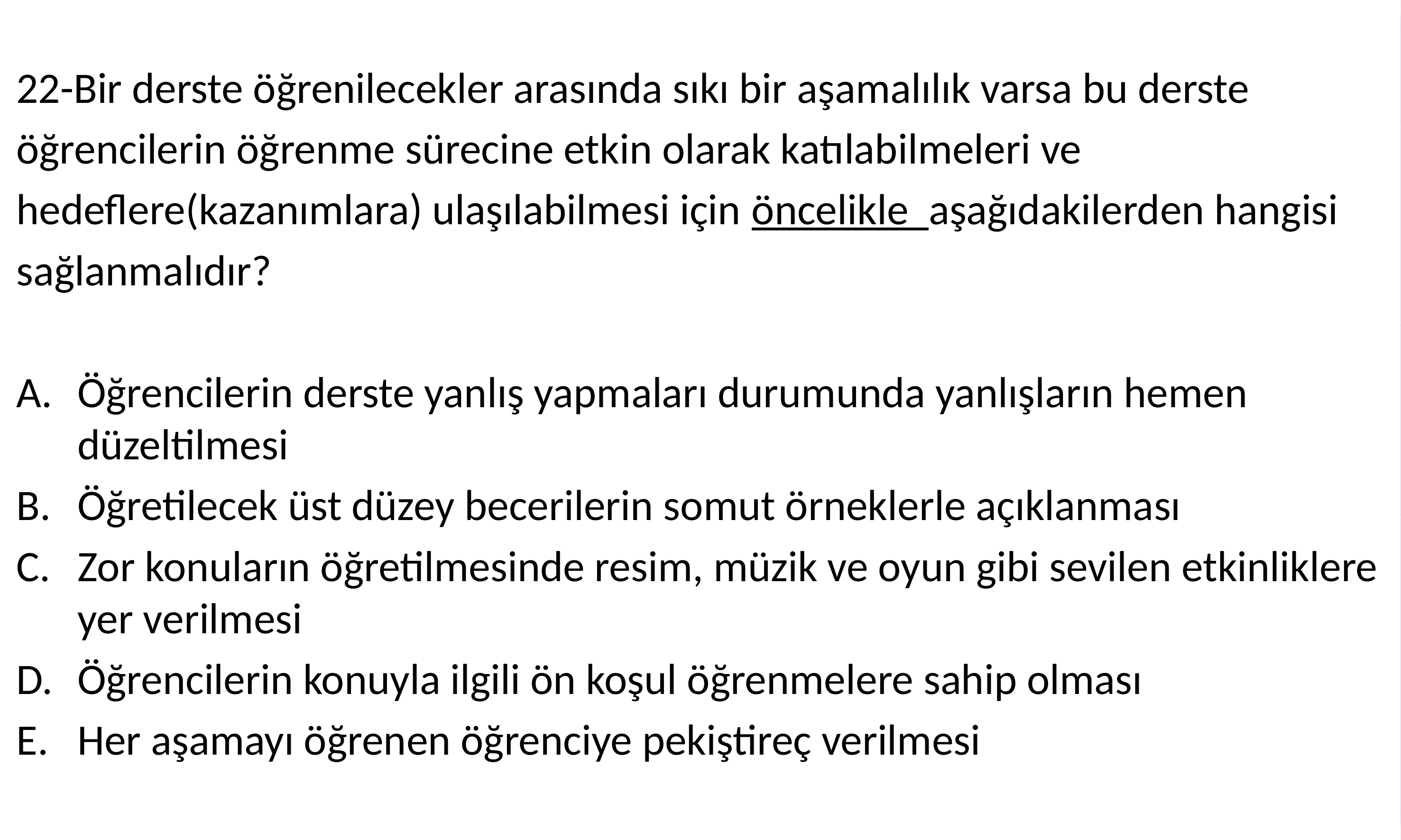

22-Bir derste öğrenilecekler arasında sıkı bir aşamalılık varsa bu derste
öğrencilerin öğrenme sürecine etkin olarak katılabilmeleri ve
hedeflere(kazanımlara) ulaşılabilmesi için öncelikle  aşağıdakilerden hangisi
sağlanmalıdır?

Öğrencilerin derste yanlış yapmaları durumunda yanlışların hemen düzeltilmesi
Öğretilecek üst düzey becerilerin somut örneklerle açıklanması
Zor konuların öğretilmesinde resim, müzik ve oyun gibi sevilen etkinliklere yer verilmesi
Öğrencilerin konuyla ilgili ön koşul öğrenmelere sahip olması
Her aşamayı öğrenen öğrenciye pekiştireç verilmesi